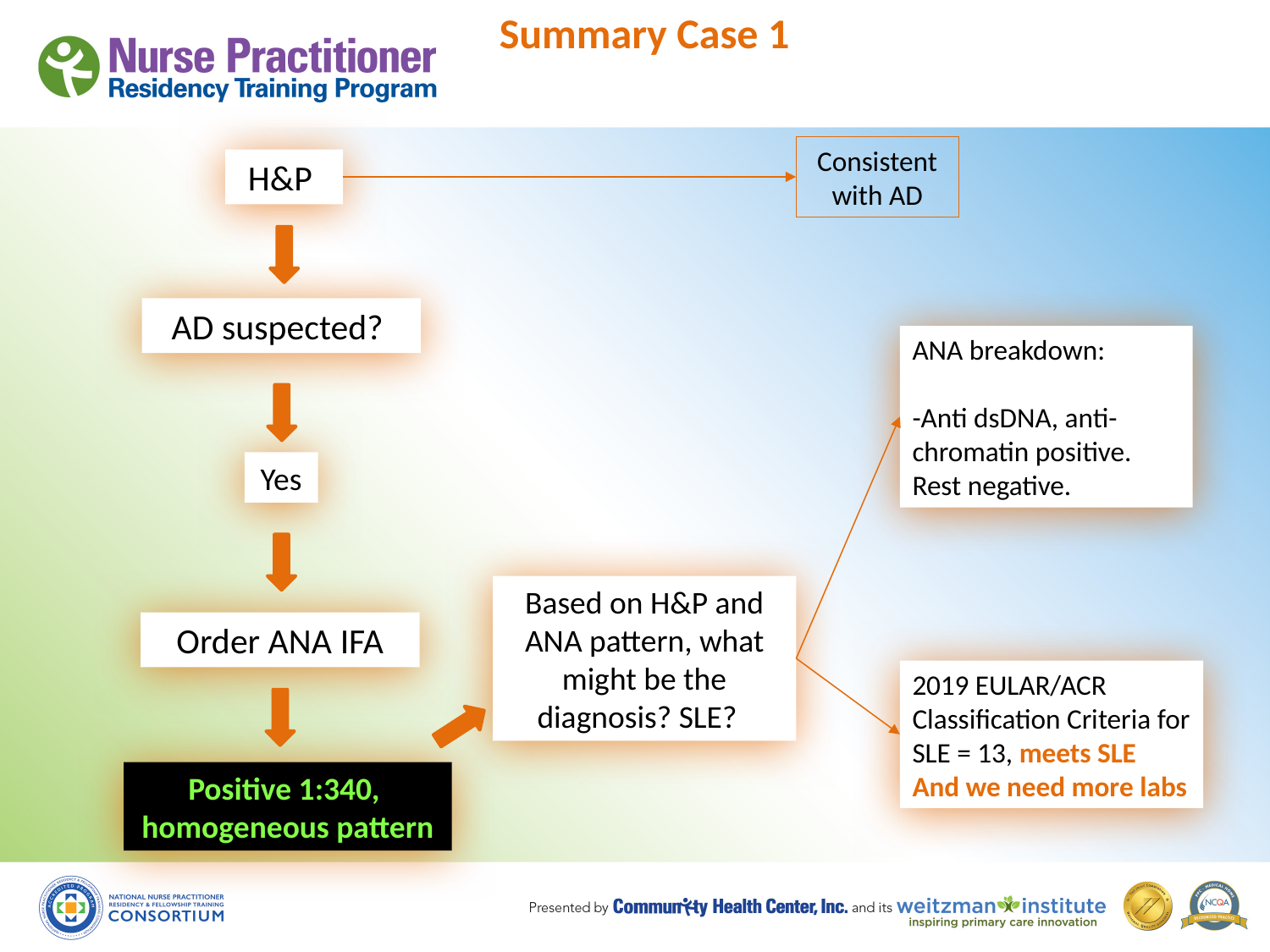

Summary Case 1
Consistent with AD
H&P

AD suspected?
ANA breakdown:

-Anti dsDNA, anti-chromatin positive. Rest negative.

Yes

Based on H&P and ANA pattern, what might be the diagnosis? SLE?
Order ANA IFA
2019 EULAR/ACR Classification Criteria for SLE = 13, meets SLE
And we need more labs

Positive 1:340,
homogeneous pattern